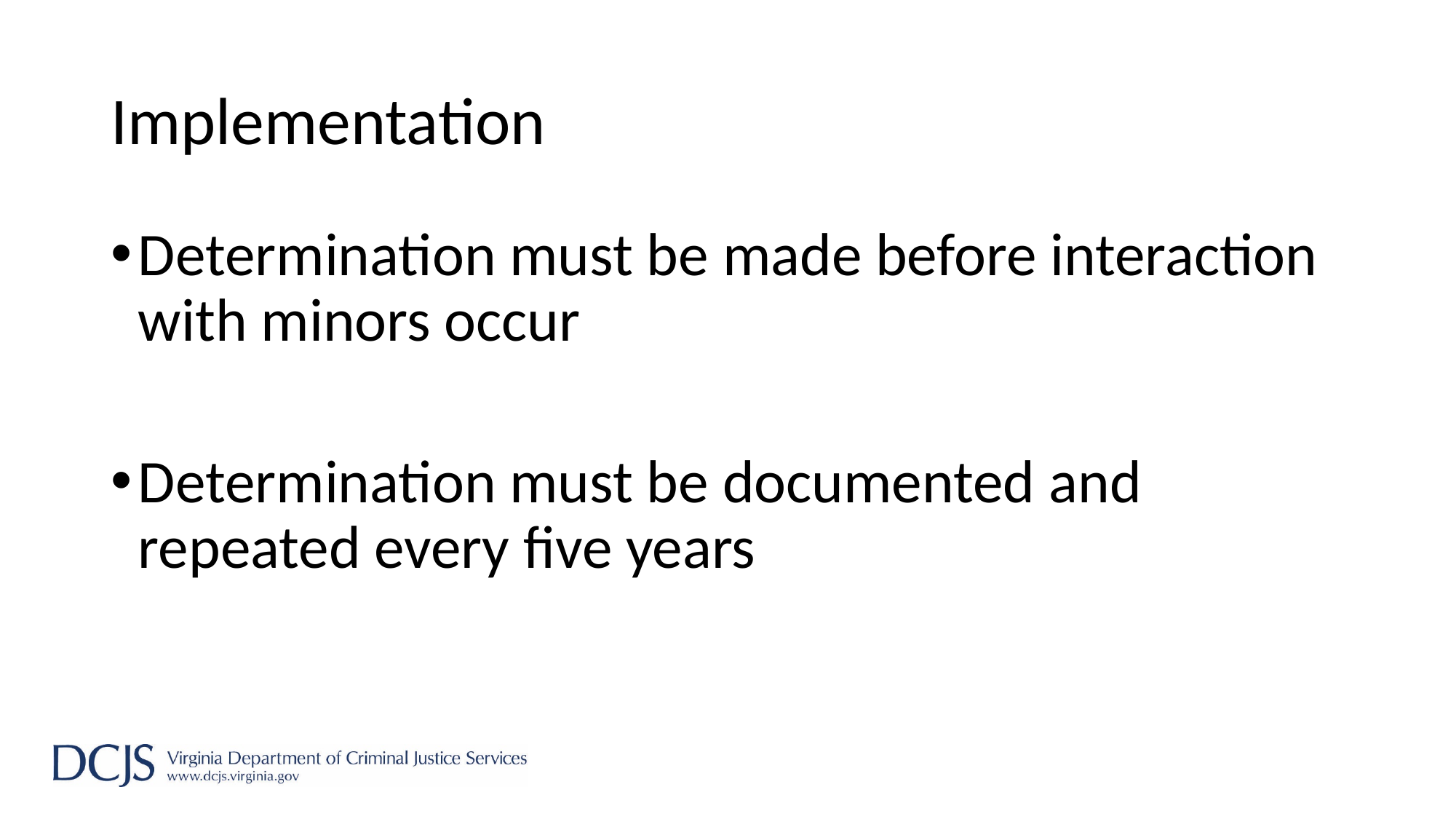

# Implementation
Determination must be made before interaction with minors occur

Determination must be documented and repeated every five years